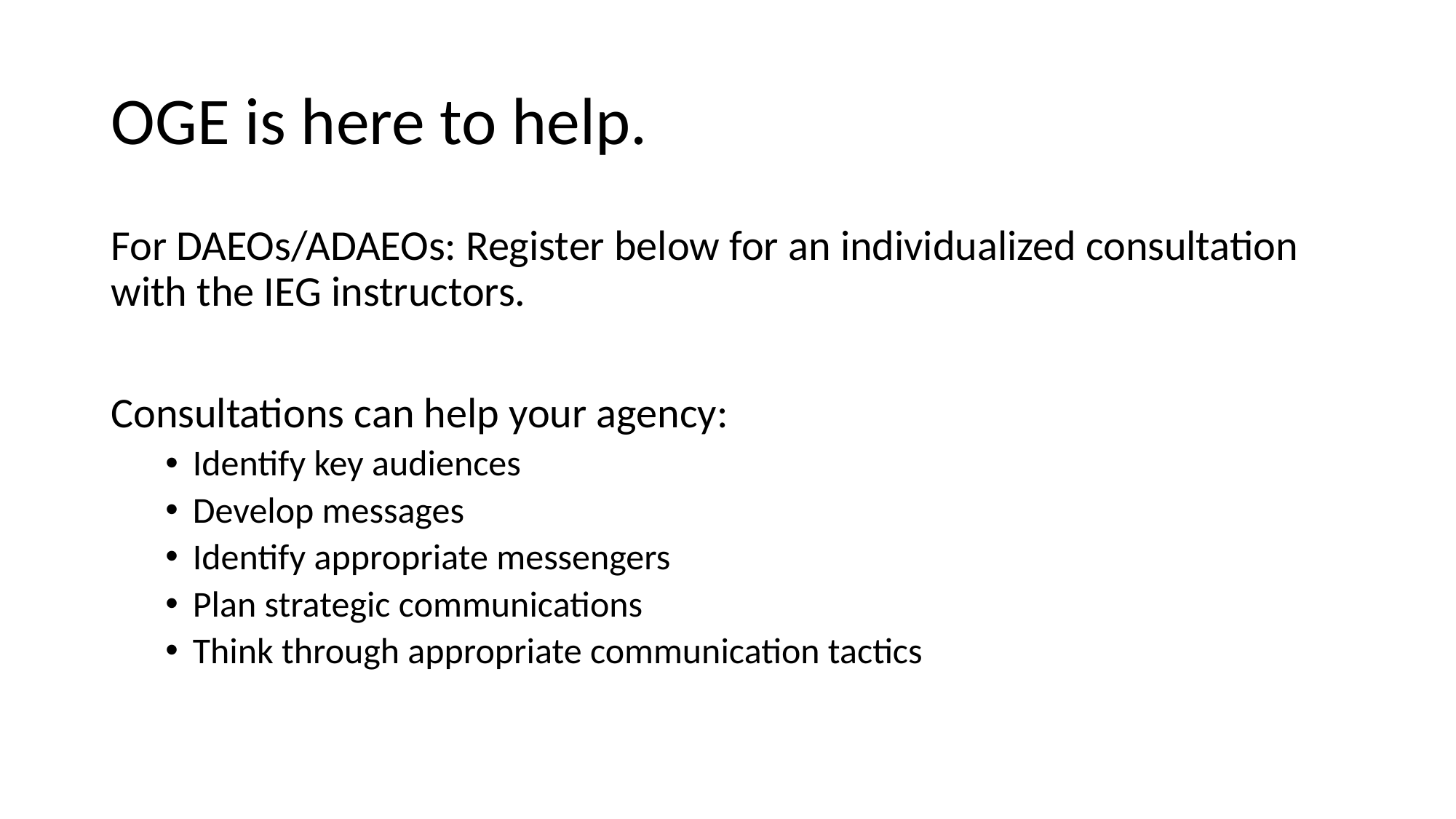

# OGE is here to help.
For DAEOs/ADAEOs: Register below for an individualized consultation with the IEG instructors.

Consultations can help your agency:
Identify key audiences
Develop messages
Identify appropriate messengers
Plan strategic communications
Think through appropriate communication tactics